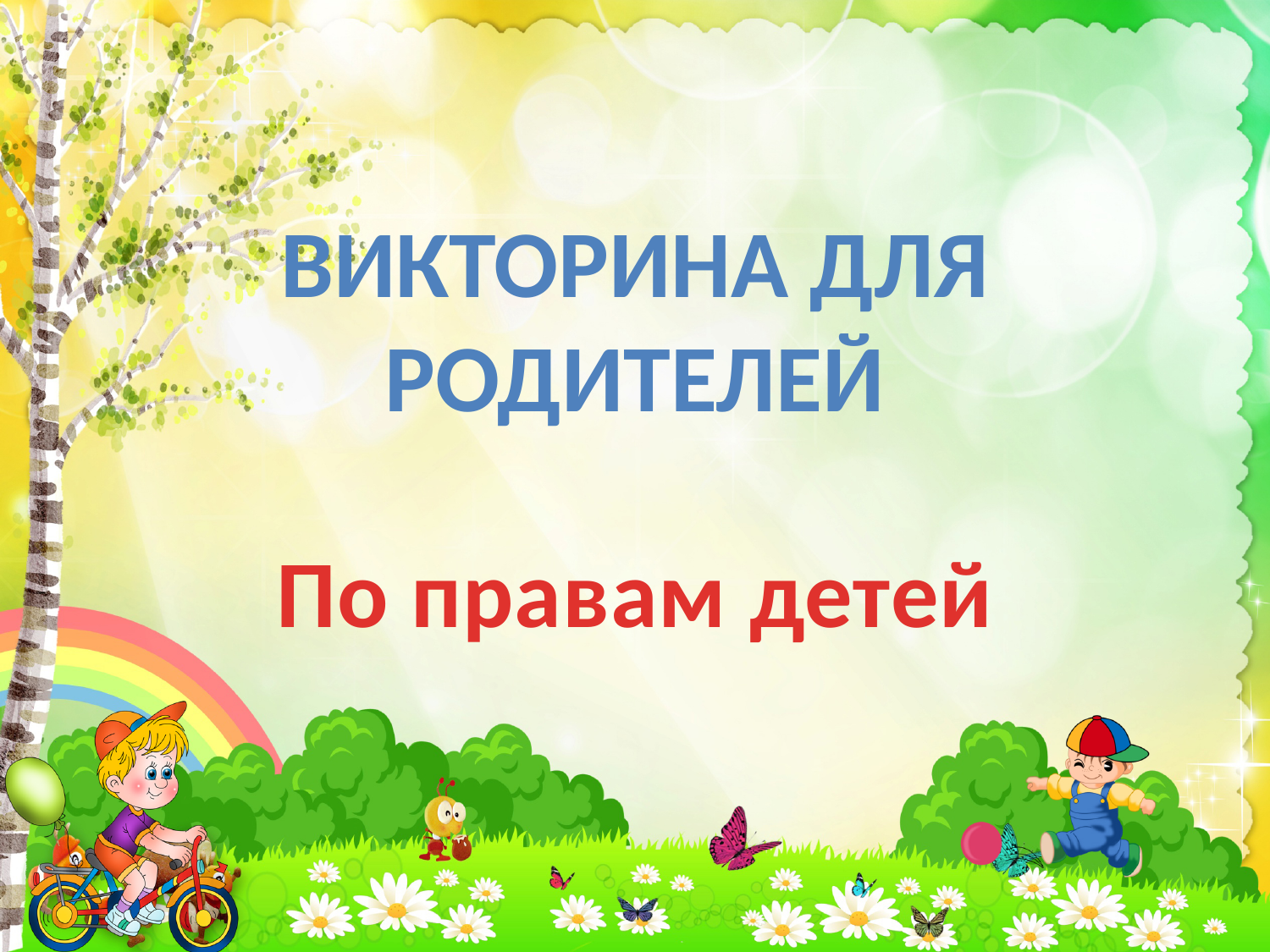

Викторина для родителей

По правам детей
#